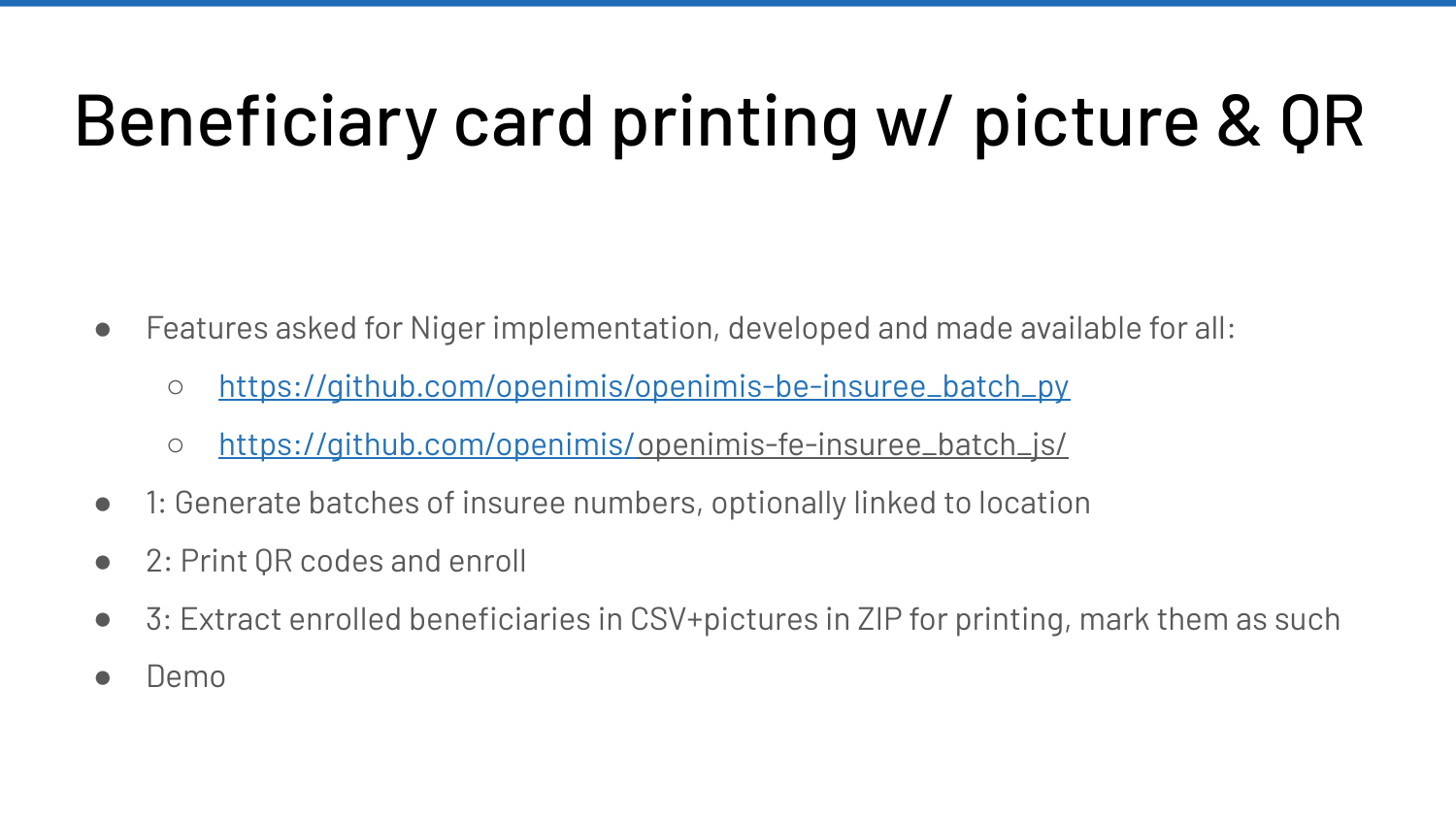

# Beneficiary card printing w/ picture & QR
Features asked for Niger implementation, developed and made available for all:
https://github.com/openimis/openimis-be-insuree_batch_py
https://github.com/openimis/openimis-fe-insuree_batch_js/
1: Generate batches of insuree numbers, optionally linked to location
2: Print QR codes and enroll
3: Extract enrolled beneficiaries in CSV+pictures in ZIP for printing, mark them as such
Demo